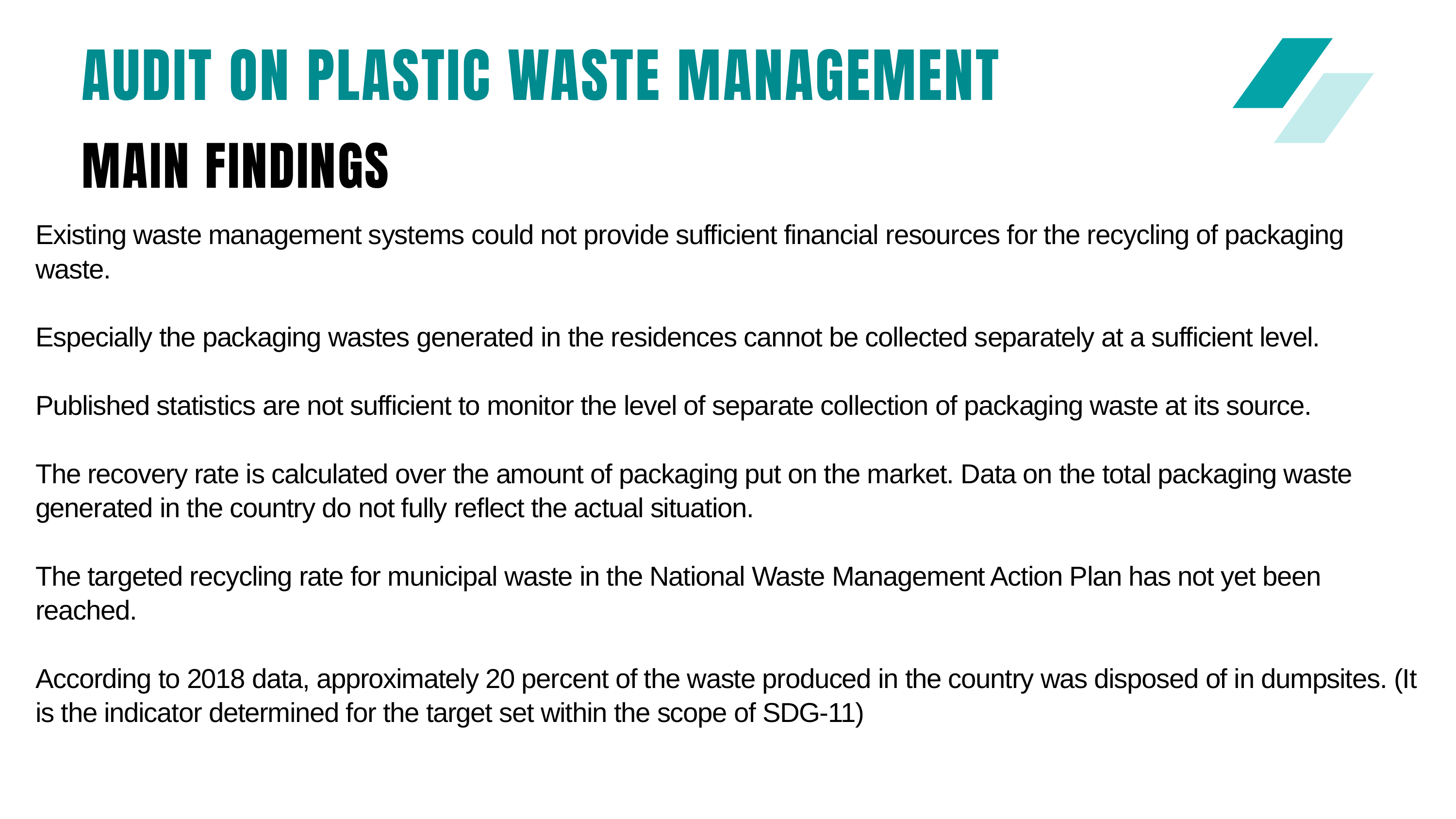

AUDIT ON PLASTIC WASTE MANAGEMENT

MAIN FINDINGS

Existing waste management systems could not provide sufficient financial resources for the recycling of packaging waste.

Especially the packaging wastes generated in the residences cannot be collected separately at a sufficient level.

Published statistics are not sufficient to monitor the level of separate collection of packaging waste at its source.

The recovery rate is calculated over the amount of packaging put on the market. Data on the total packaging waste generated in the country do not fully reflect the actual situation.

The targeted recycling rate for municipal waste in the National Waste Management Action Plan has not yet been reached.

According to 2018 data, approximately 20 percent of the waste produced in the country was disposed of in dumpsites. (It is the indicator determined for the target set within the scope of SDG-11)